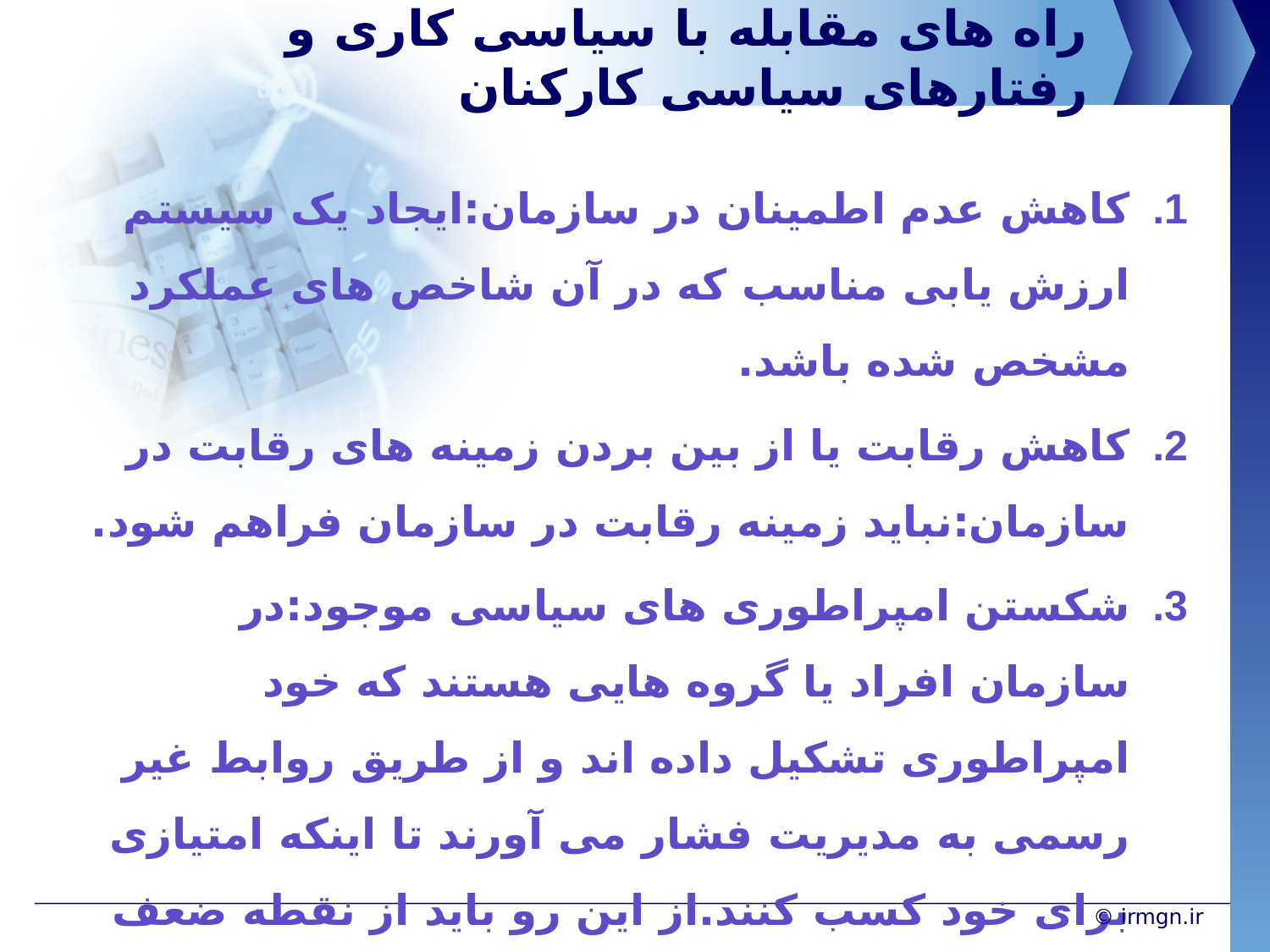

# راه های مقابله با سیاسی کاری و رفتارهای سیاسی کارکنان
کاهش عدم اطمینان در سازمان:ایجاد یک سیستم ارزش یابی مناسب که در آن شاخص های عملکرد مشخص شده باشد.
کاهش رقابت یا از بین بردن زمینه های رقابت در سازمان:نباید زمینه رقابت در سازمان فراهم شود.
شکستن امپراطوری های سیاسی موجود:در سازمان افراد یا گروه هایی هستند که خود امپراطوری تشکیل داده اند و از طریق روابط غیر رسمی به مدیریت فشار می آورند تا اینکه امتیازی برای خود کسب کنند.از این رو باید از نقطه ضعف آنها وارد شد و آنها را شکست داد.
جلوگیری از ایجاد امپراطوری جدید

© irmgn.ir